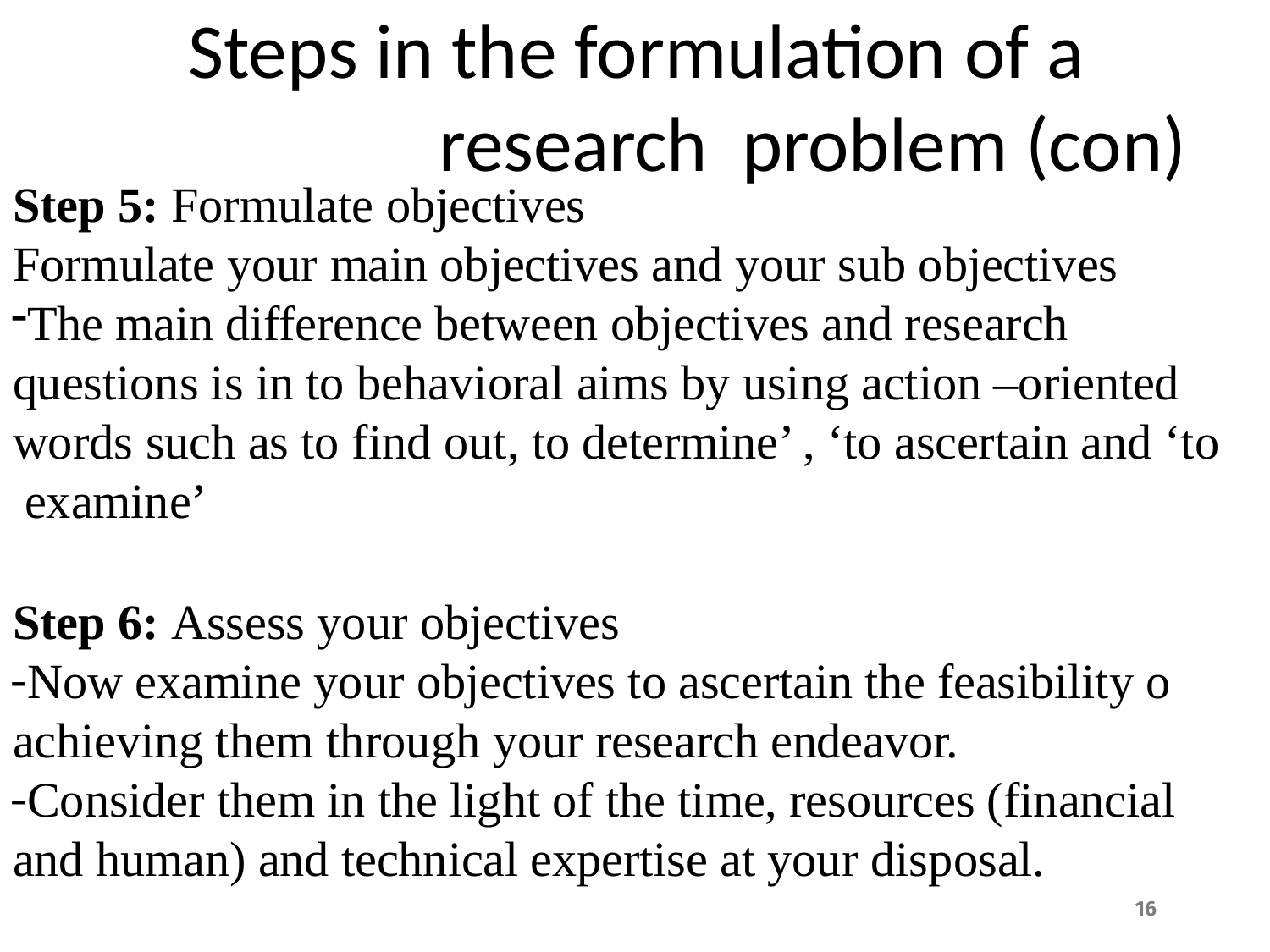

# Steps in the formulation of a research  problem (con)
Step 5: Formulate objectives
Formulate your main objectives and your sub objectives
The main difference between objectives and research  questions is in to behavioral aims by using action –oriented  words such as to find out, to determine’ , ‘to ascertain and ‘to  examine’

Step 6: Assess your objectives
Now examine your objectives to ascertain the feasibility o  achieving them through your research endeavor.
Consider them in the light of the time, resources (financial  and human) and technical expertise at your disposal.
16